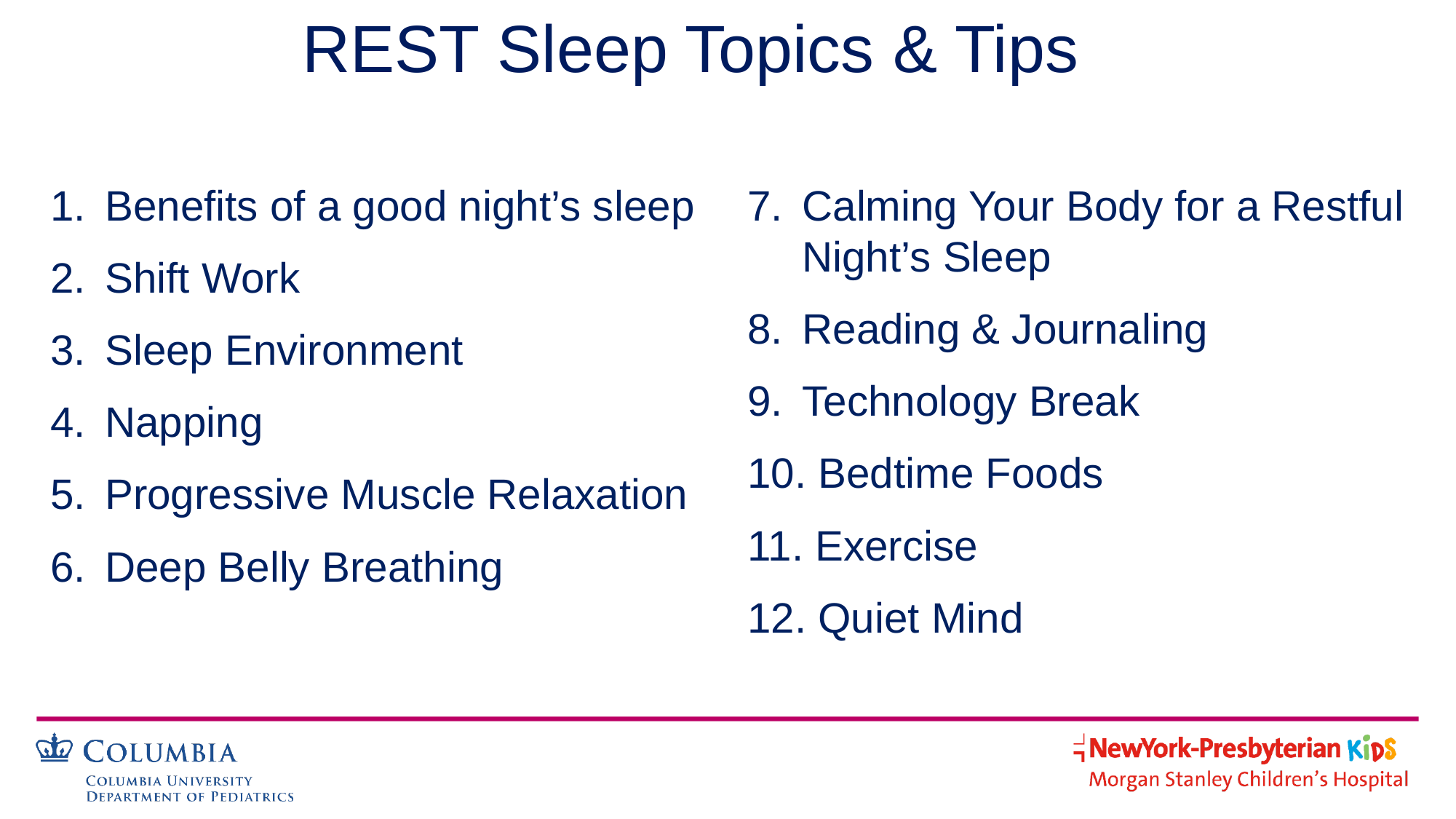

# REST Sleep Topics & Tips
Benefits of a good night’s sleep
Shift Work
Sleep Environment
Napping
Progressive Muscle Relaxation
Deep Belly Breathing

Calming Your Body for a Restful Night’s Sleep
Reading & Journaling
Technology Break
 Bedtime Foods
 Exercise
 Quiet Mind